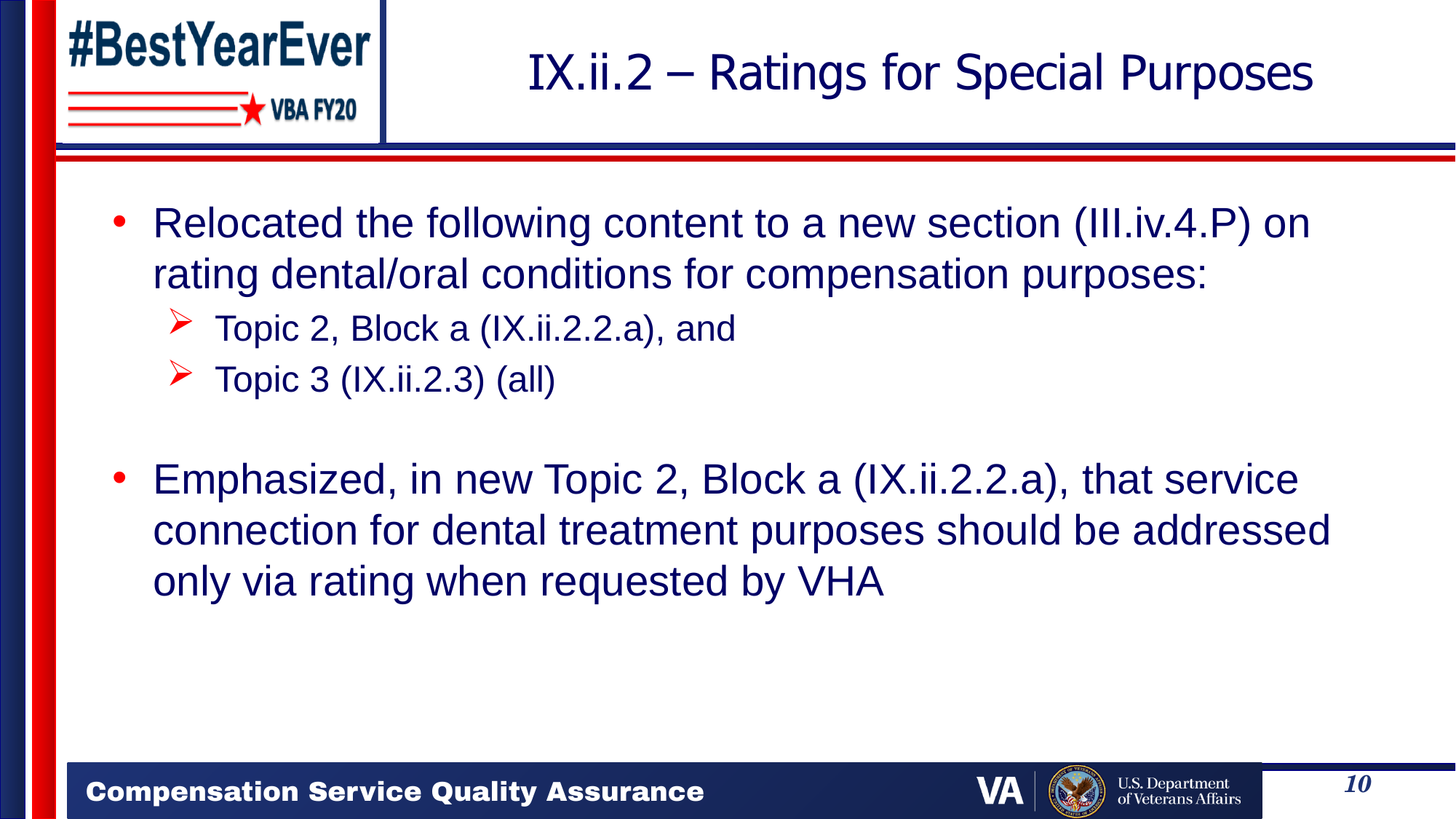

# IX.ii.2 – Ratings for Special Purposes
Relocated the following content to a new section (III.iv.4.P) on rating dental/oral conditions for compensation purposes:
Topic 2, Block a (IX.ii.2.2.a), and
Topic 3 (IX.ii.2.3) (all)
Emphasized, in new Topic 2, Block a (IX.ii.2.2.a), that service connection for dental treatment purposes should be addressed only via rating when requested by VHA

10